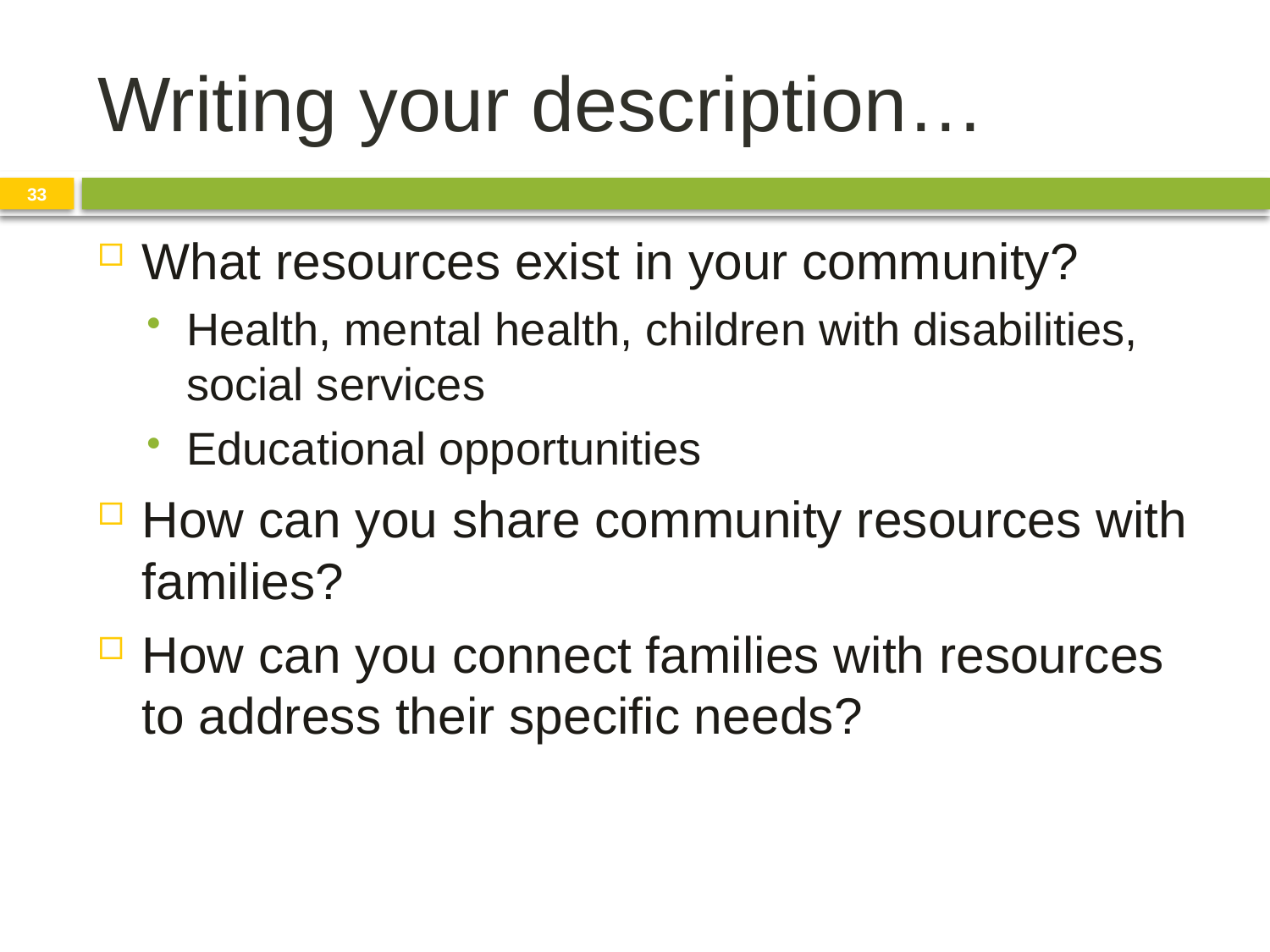

# Writing your description…
33
What resources exist in your community?
Health, mental health, children with disabilities, social services
Educational opportunities
How can you share community resources with families?
How can you connect families with resources to address their specific needs?